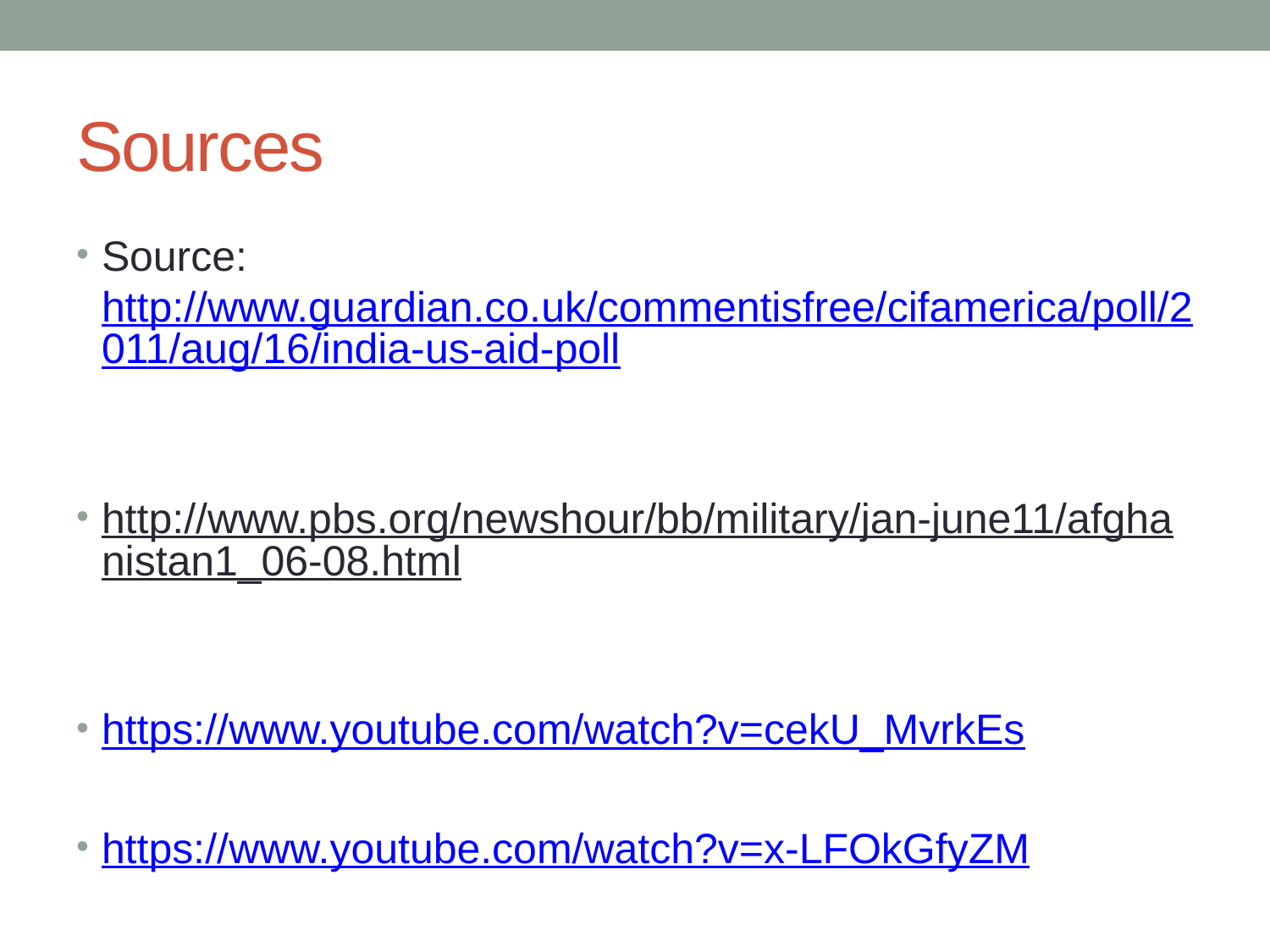

# Sources
Source: http://www.guardian.co.uk/commentisfree/cifamerica/poll/2011/aug/16/india-us-aid-poll

http://www.pbs.org/newshour/bb/military/jan-june11/afghanistan1_06-08.html

https://www.youtube.com/watch?v=cekU_MvrkEs

https://www.youtube.com/watch?v=x-LFOkGfyZM